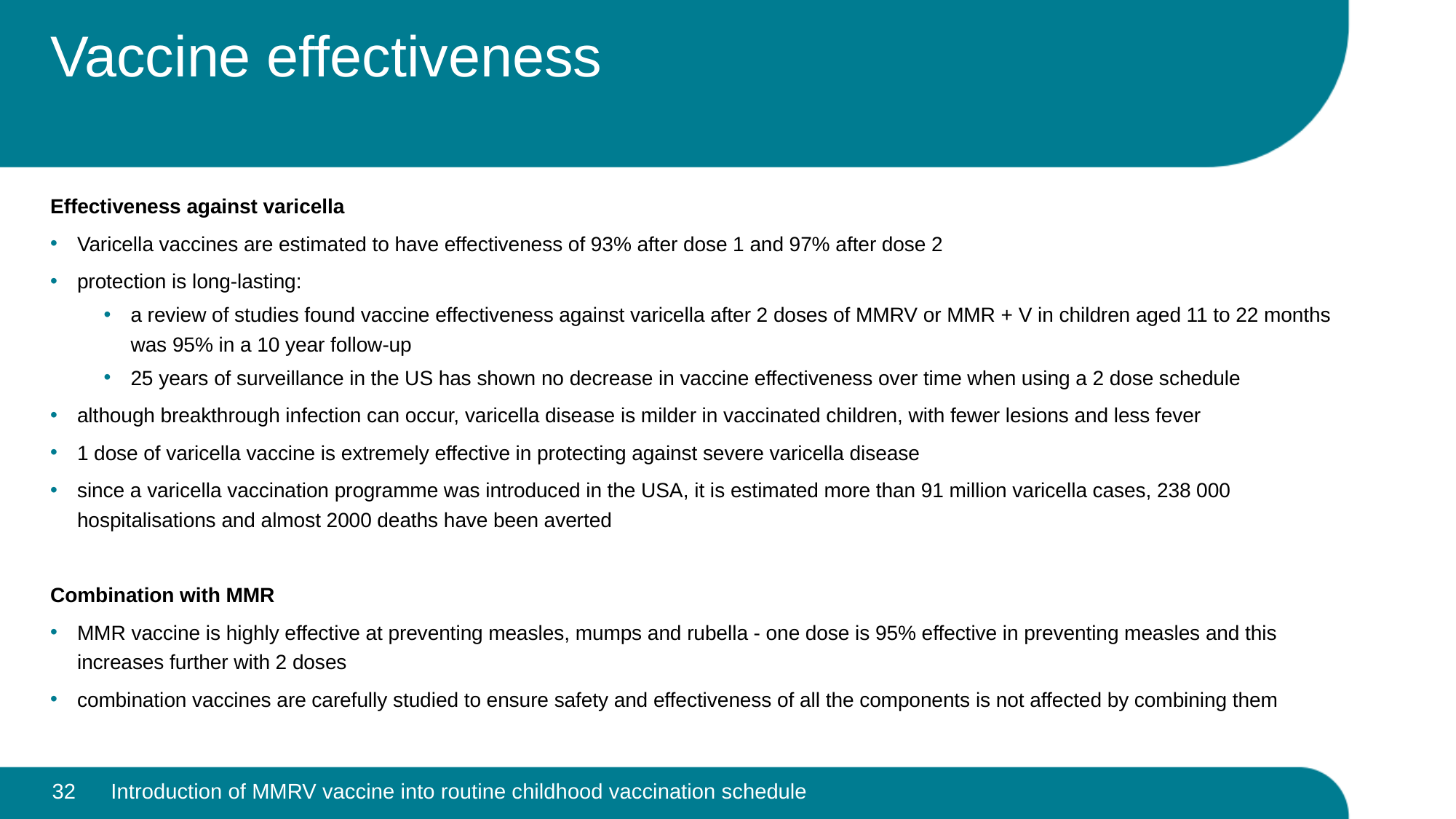

# Vaccine effectiveness
Effectiveness against varicella
Varicella vaccines are estimated to have effectiveness of 93% after dose 1 and 97% after dose 2
protection is long-lasting:
a review of studies found vaccine effectiveness against varicella after 2 doses of MMRV or MMR + V in children aged 11 to 22 months was 95% in a 10 year follow-up
25 years of surveillance in the US has shown no decrease in vaccine effectiveness over time when using a 2 dose schedule
although breakthrough infection can occur, varicella disease is milder in vaccinated children, with fewer lesions and less fever
1 dose of varicella vaccine is extremely effective in protecting against severe varicella disease
since a varicella vaccination programme was introduced in the USA, it is estimated more than 91 million varicella cases, 238 000 hospitalisations and almost 2000 deaths have been averted

Combination with MMR
MMR vaccine is highly effective at preventing measles, mumps and rubella - one dose is 95% effective in preventing measles and this increases further with 2 doses
combination vaccines are carefully studied to ensure safety and effectiveness of all the components is not affected by combining them

32
Introduction of MMRV vaccine into routine childhood vaccination schedule